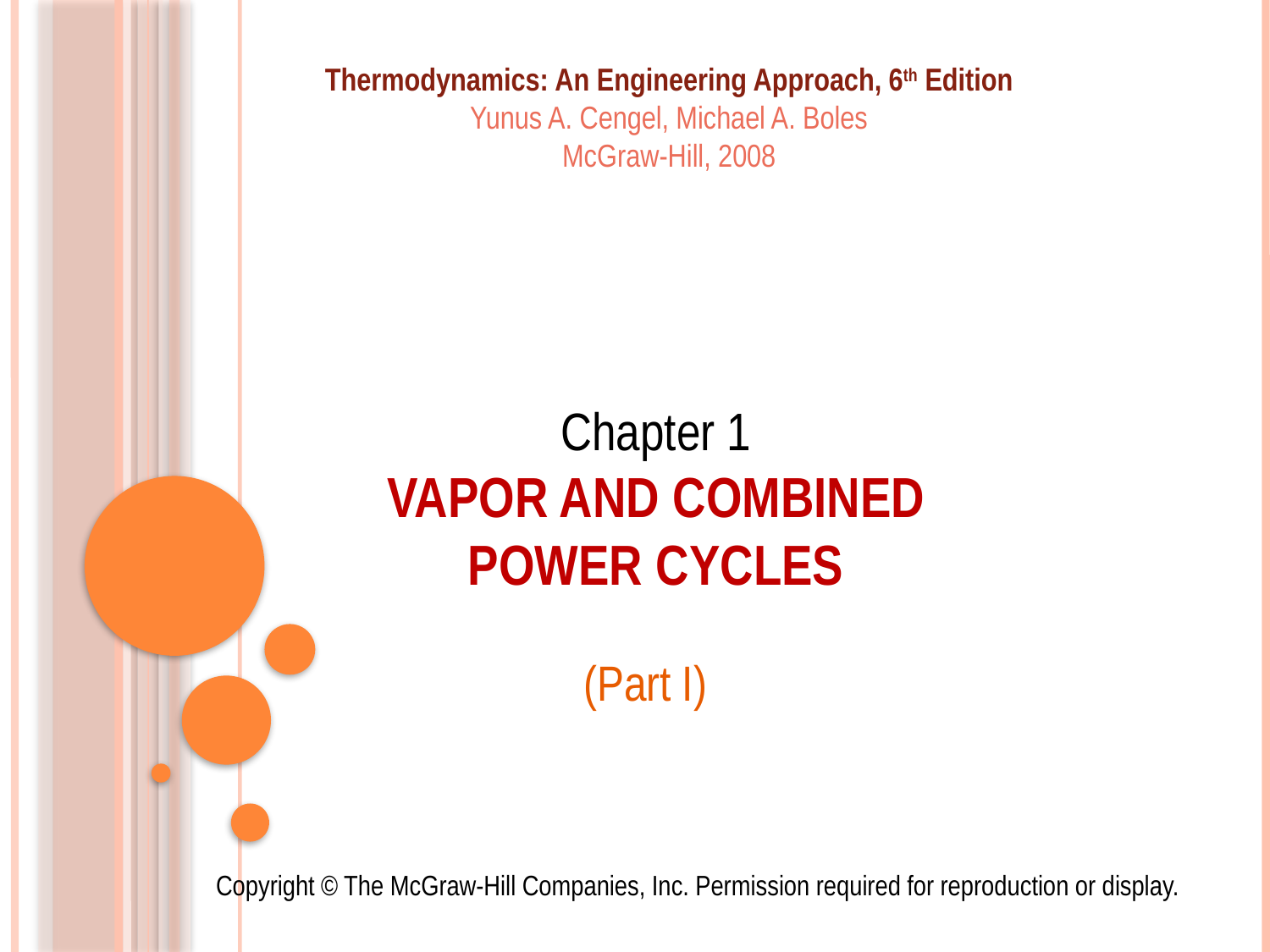

Thermodynamics: An Engineering Approach, 6th Edition
Yunus A. Cengel, Michael A. Boles
McGraw-Hill, 2008
# Chapter 1 VAPOR AND COMBINED POWER CYCLES
(Part I)
Copyright © The McGraw-Hill Companies, Inc. Permission required for reproduction or display.